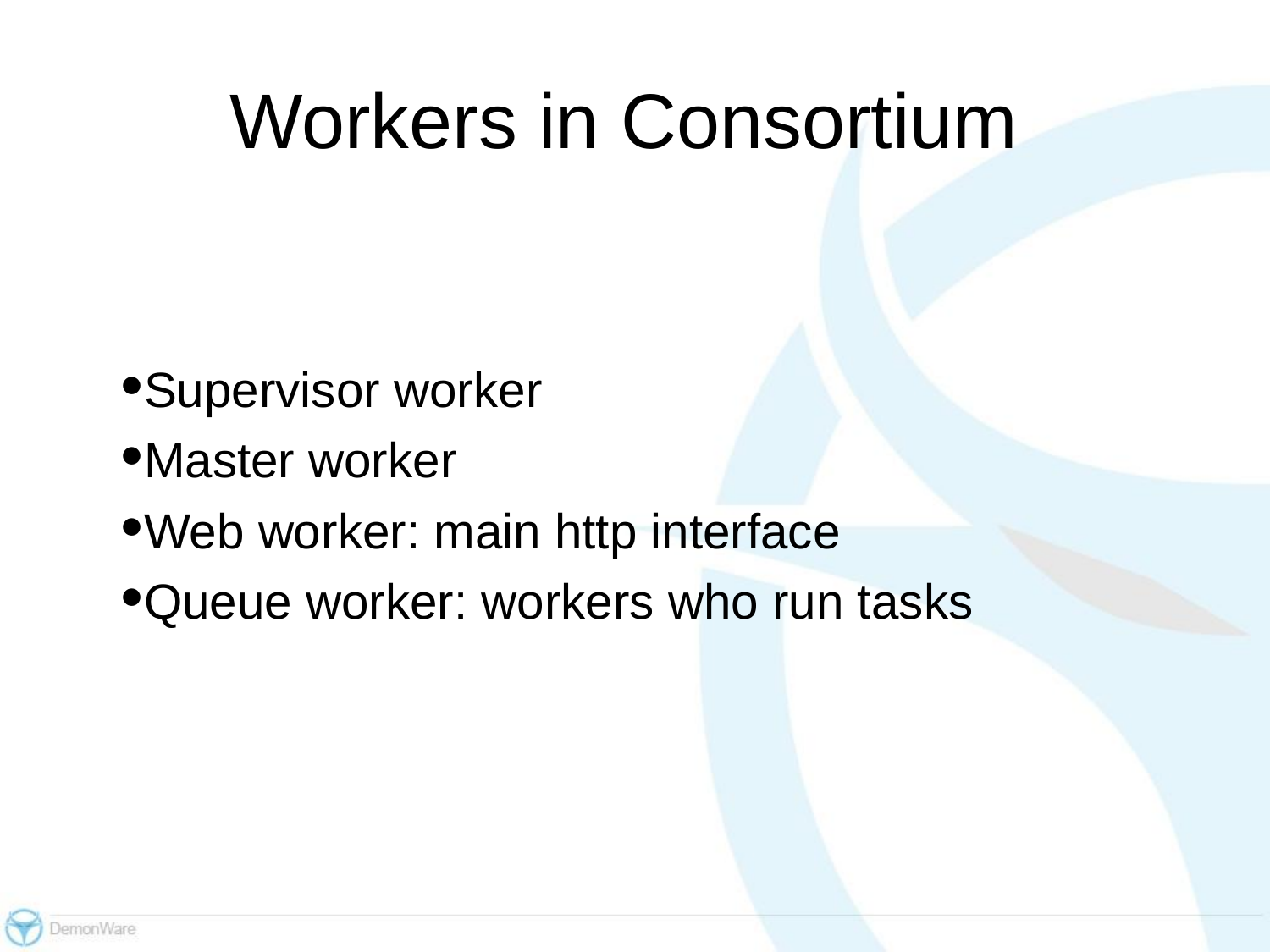

# Workers in Consortium
Supervisor worker
Master worker
Web worker: main http interface
Queue worker: workers who run tasks